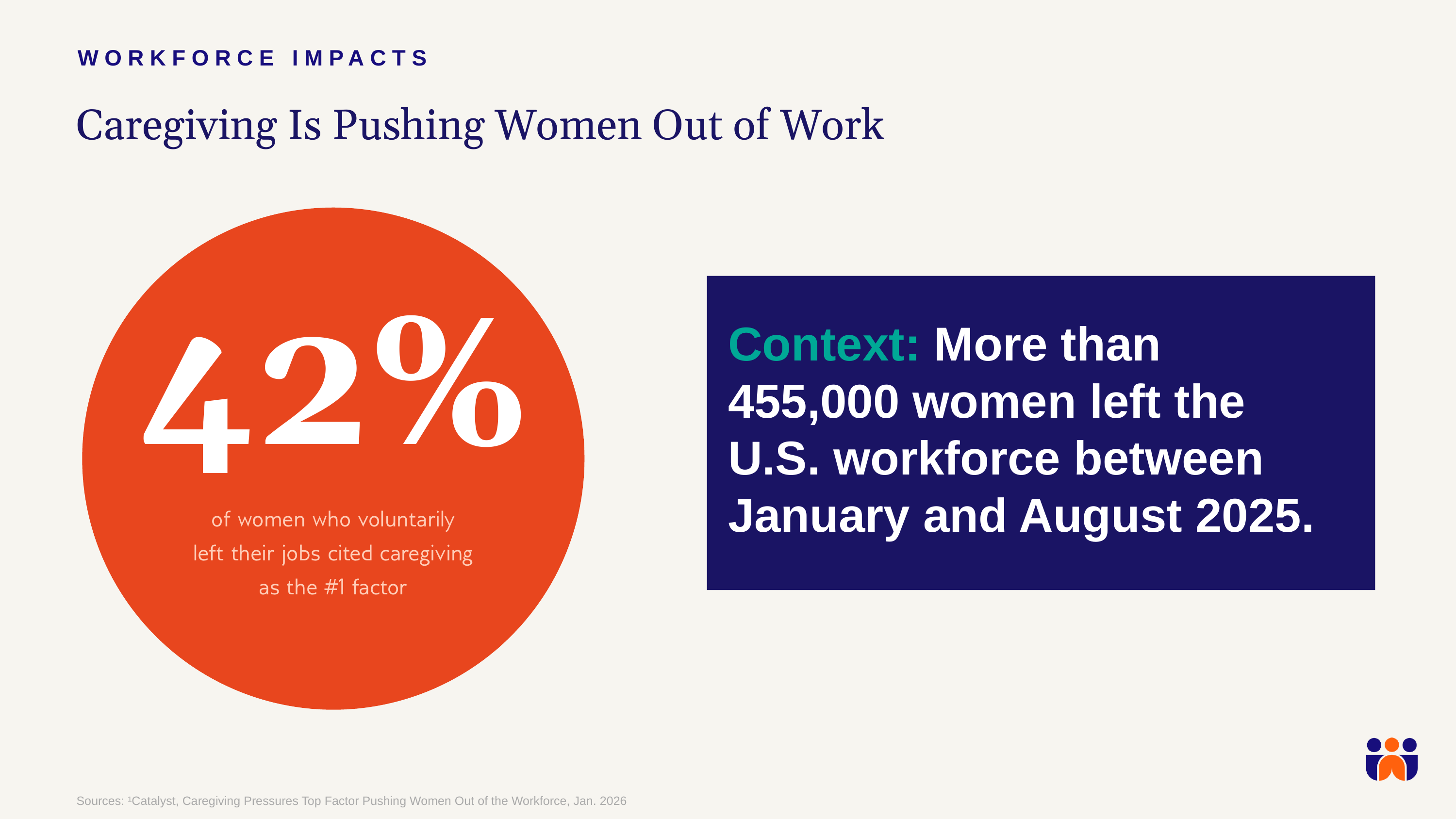

WORKFORCE IMPACTS
Caregiving Is Pushing Women Out of Work

42%
Context: More than 455,000 women left the U.S. workforce between January and August 2025.

of women who voluntarily
left their jobs cited caregiving
as the #1 factor

Sources: ¹Catalyst, Caregiving Pressures Top Factor Pushing Women Out of the Workforce, Jan. 2026